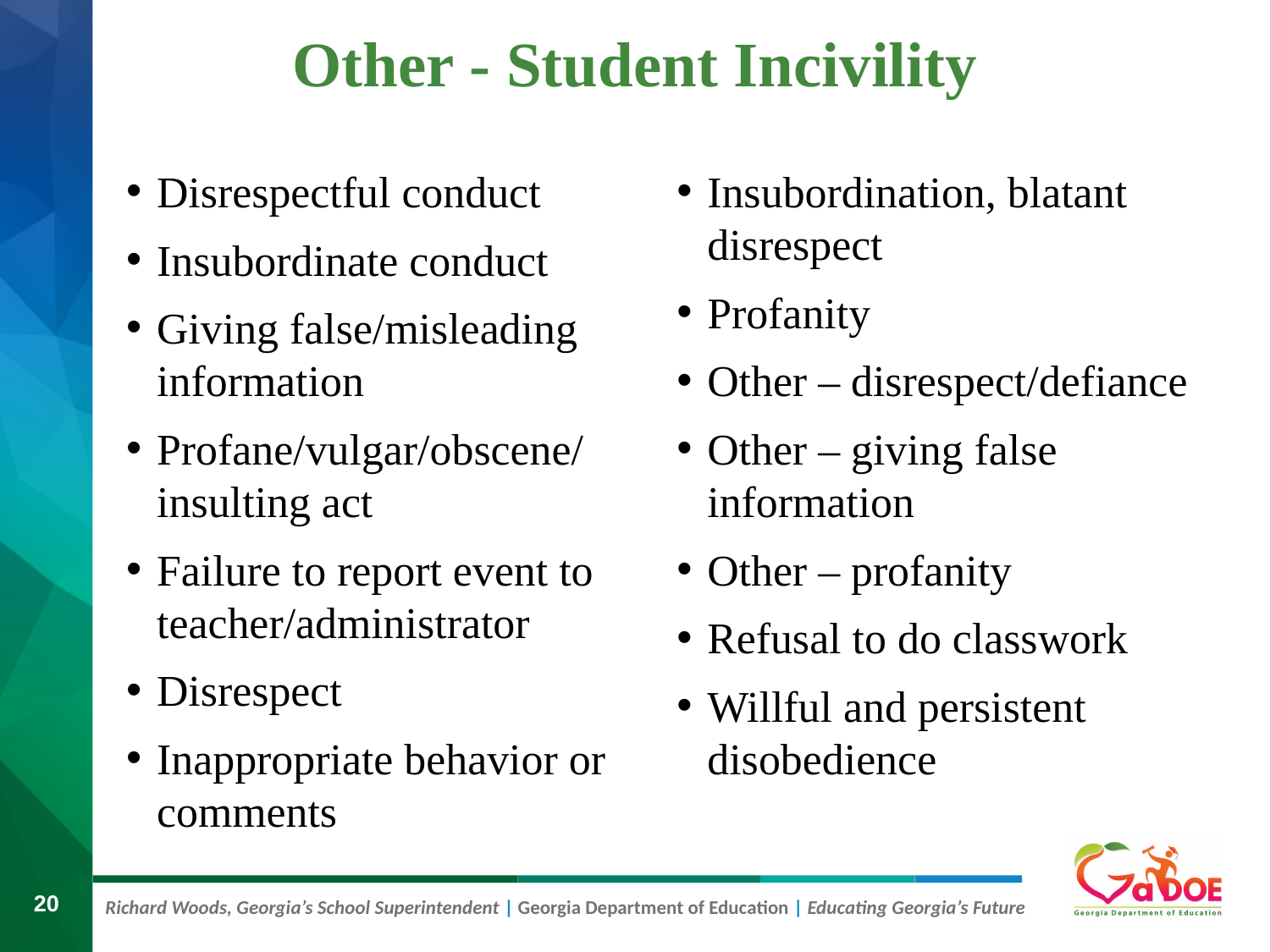

# Other - Student Incivility
Disrespectful conduct
Insubordinate conduct
Giving false/misleading information
Profane/vulgar/obscene/ insulting act
Failure to report event to teacher/administrator
Disrespect
Inappropriate behavior or comments
Insubordination, blatant disrespect
Profanity
Other – disrespect/defiance
Other – giving false information
Other – profanity
Refusal to do classwork
Willful and persistent disobedience